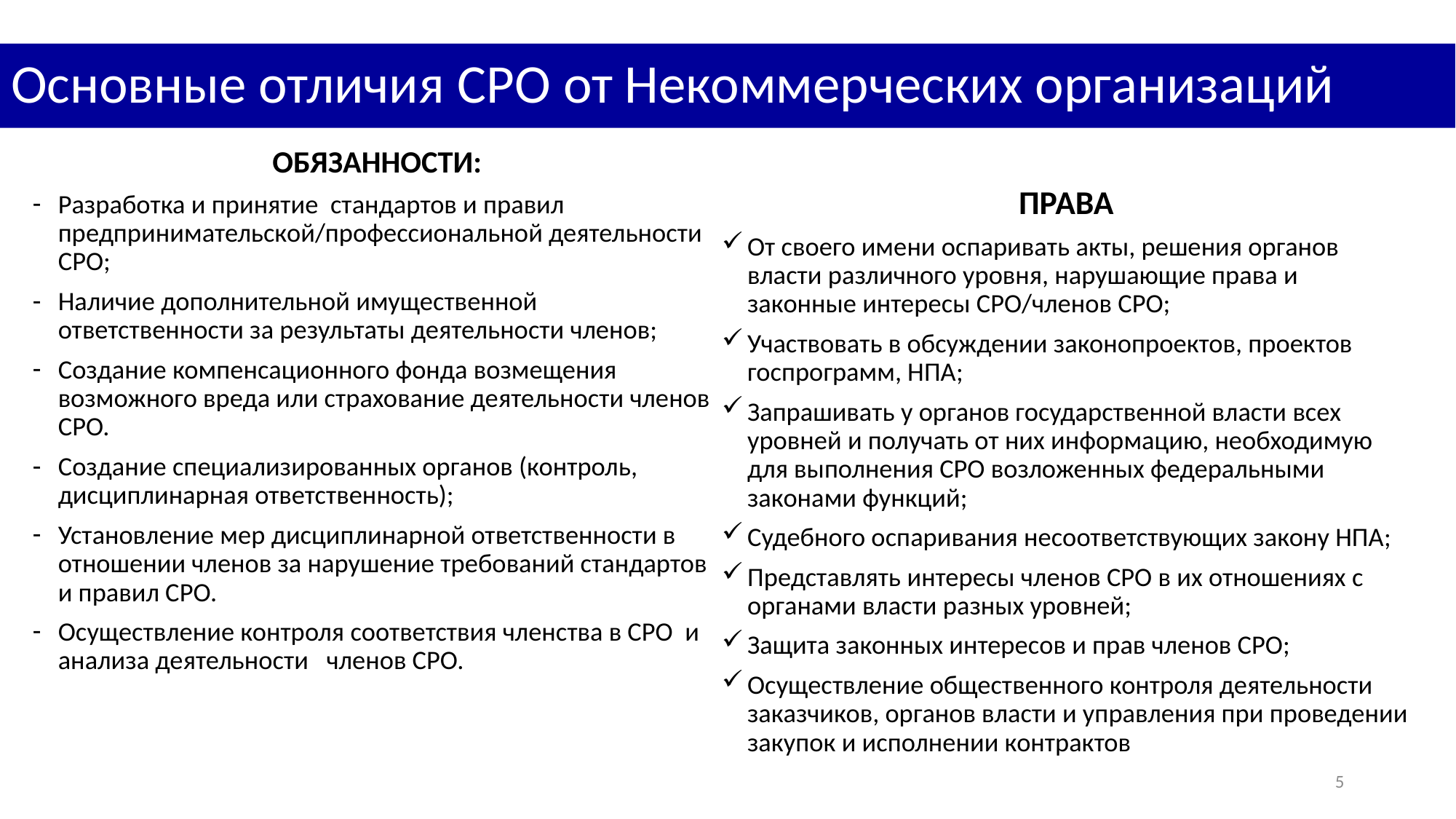

# Основные отличия СРО от Некоммерческих организаций
ОБЯЗАННОСТИ:
Разработка и принятие  стандартов и правил предпринимательской/профессиональной деятельности СРО;
Наличие дополнительной имущественной ответственности за результаты деятельности членов;
Создание компенсационного фонда возмещения возможного вреда или страхование деятельности членов СРО.
Создание специализированных органов (контроль, дисциплинарная ответственность);
Установление мер дисциплинарной ответственности в отношении членов за нарушение требований стандартов и правил СРО.
Осуществление контроля соответствия членства в СРО  и анализа деятельности   членов СРО.

ПРАВА
От своего имени оспаривать акты, решения органов власти различного уровня, нарушающие права и законные интересы СРО/членов СРО;
Участвовать в обсуждении законопроектов, проектов госпрограмм, НПА;
Запрашивать у органов государственной власти всех уровней и получать от них информацию, необходимую для выполнения СРО возложенных федеральными законами функций;
Судебного оспаривания несоответствующих закону НПА;
Представлять интересы членов СРО в их отношениях с органами власти разных уровней;
Защита законных интересов и прав членов СРО;
Осуществление общественного контроля деятельности заказчиков, органов власти и управления при проведении закупок и исполнении контрактов

5